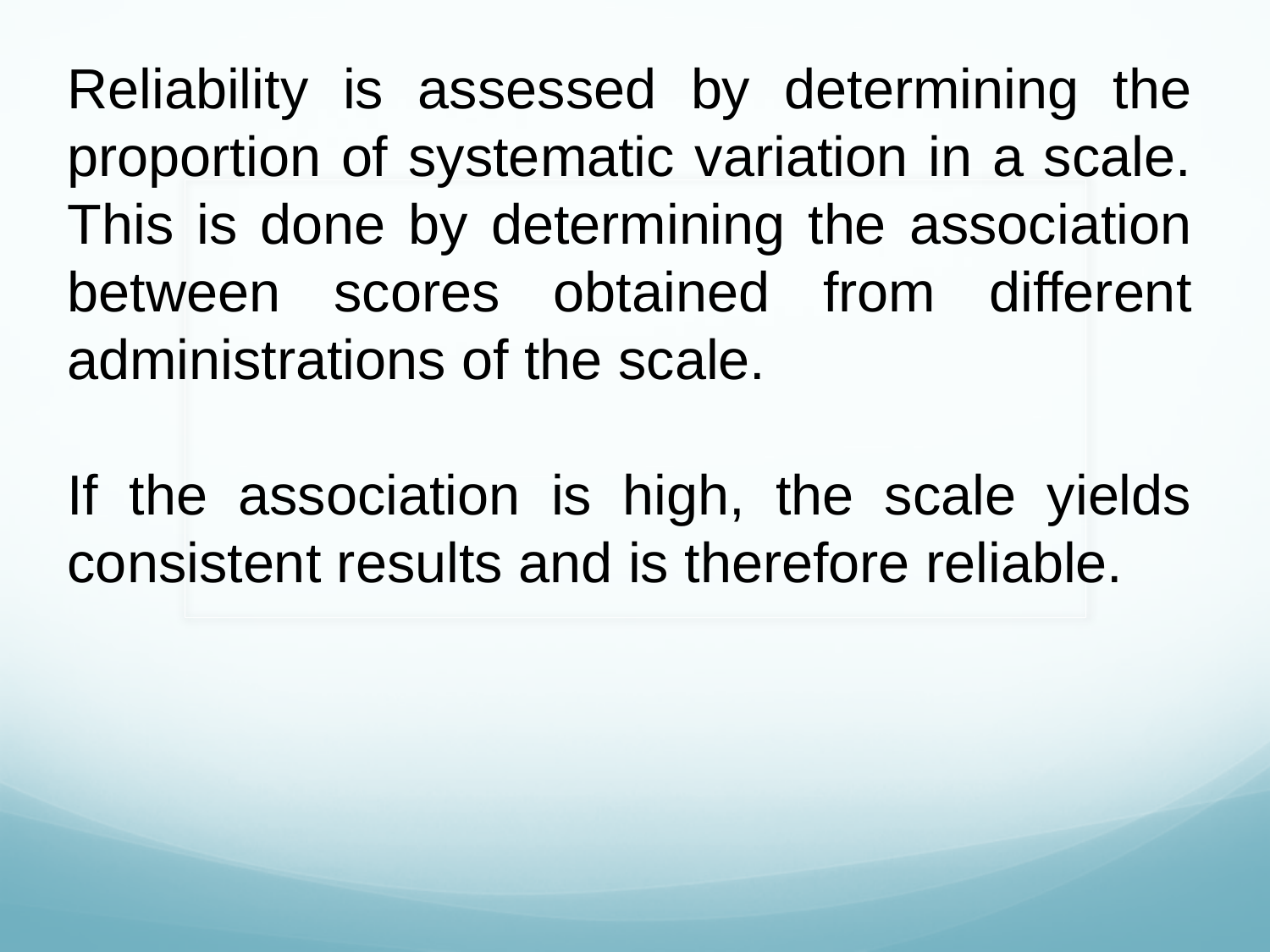

Reliability is assessed by determining the proportion of systematic variation in a scale. This is done by determining the association between scores obtained from different administrations of the scale.

If the association is high, the scale yields consistent results and is therefore reliable.